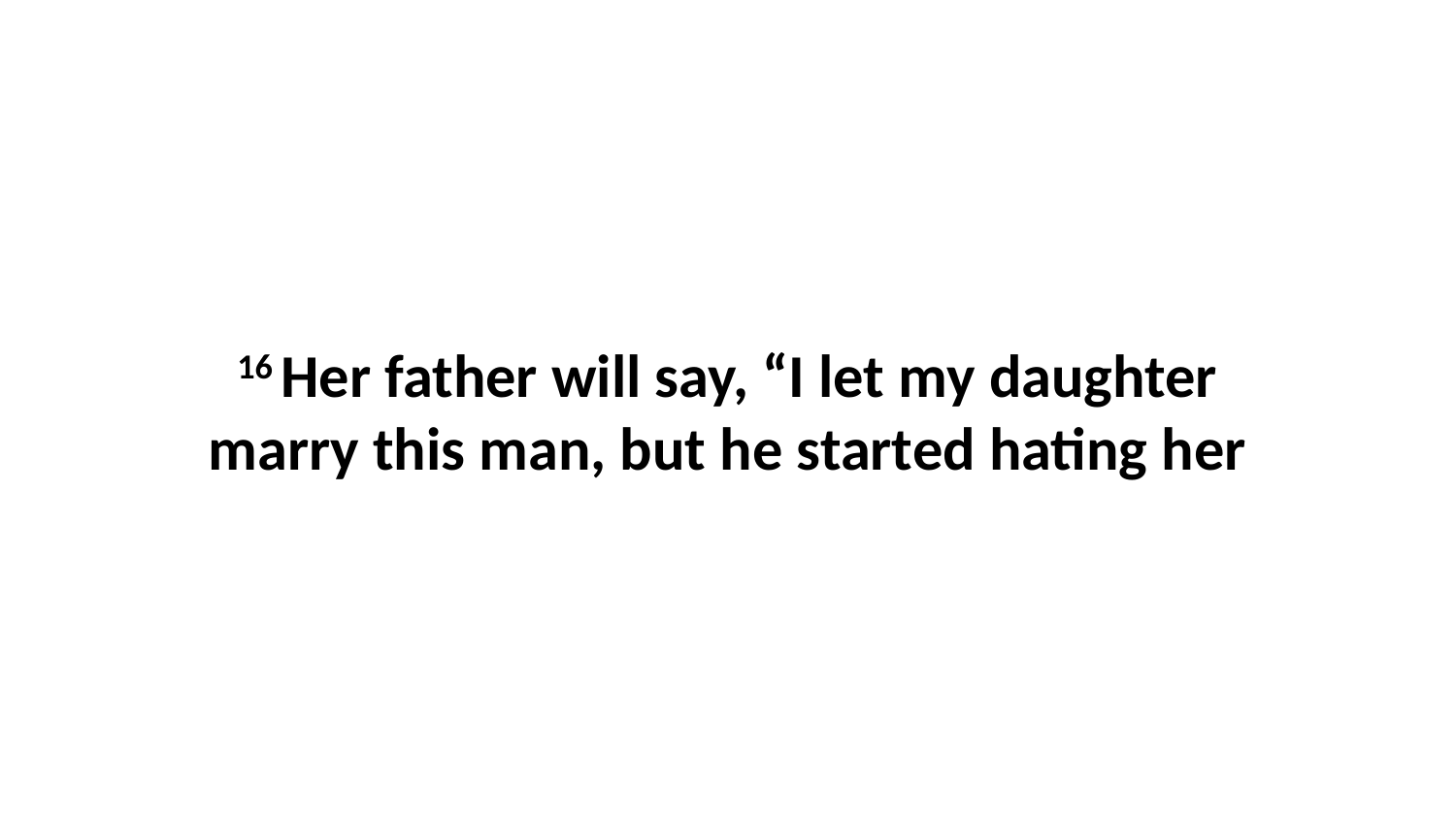

16 Her father will say, “I let my daughter marry this man, but he started hating her